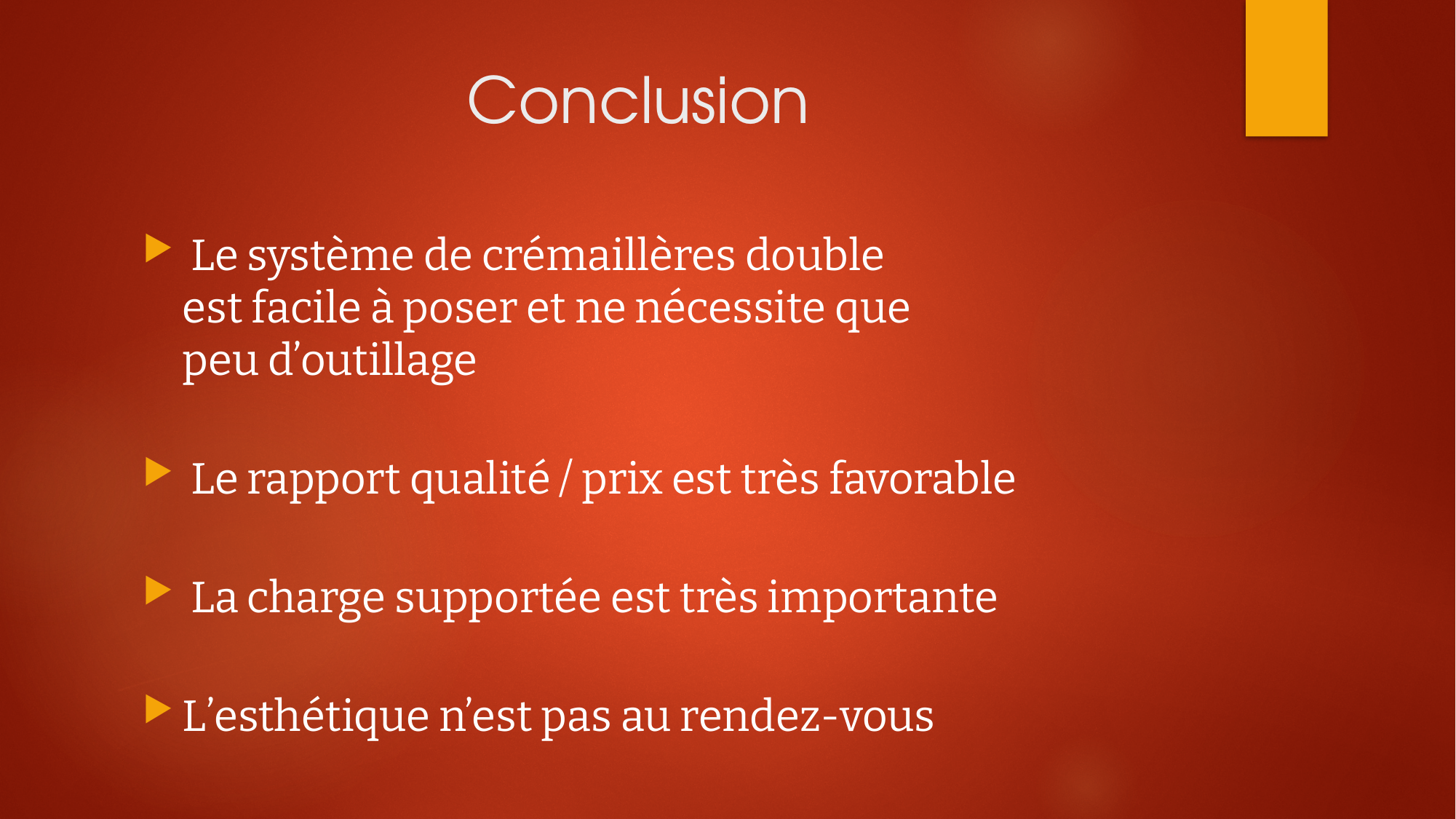

# Conclusion
 Le système de crémaillères double
est facile à poser et ne nécessite que
peu d’outillage
 Le rapport qualité / prix est très favorable
 La charge supportée est très importante
L’esthétique n’est pas au rendez-vous